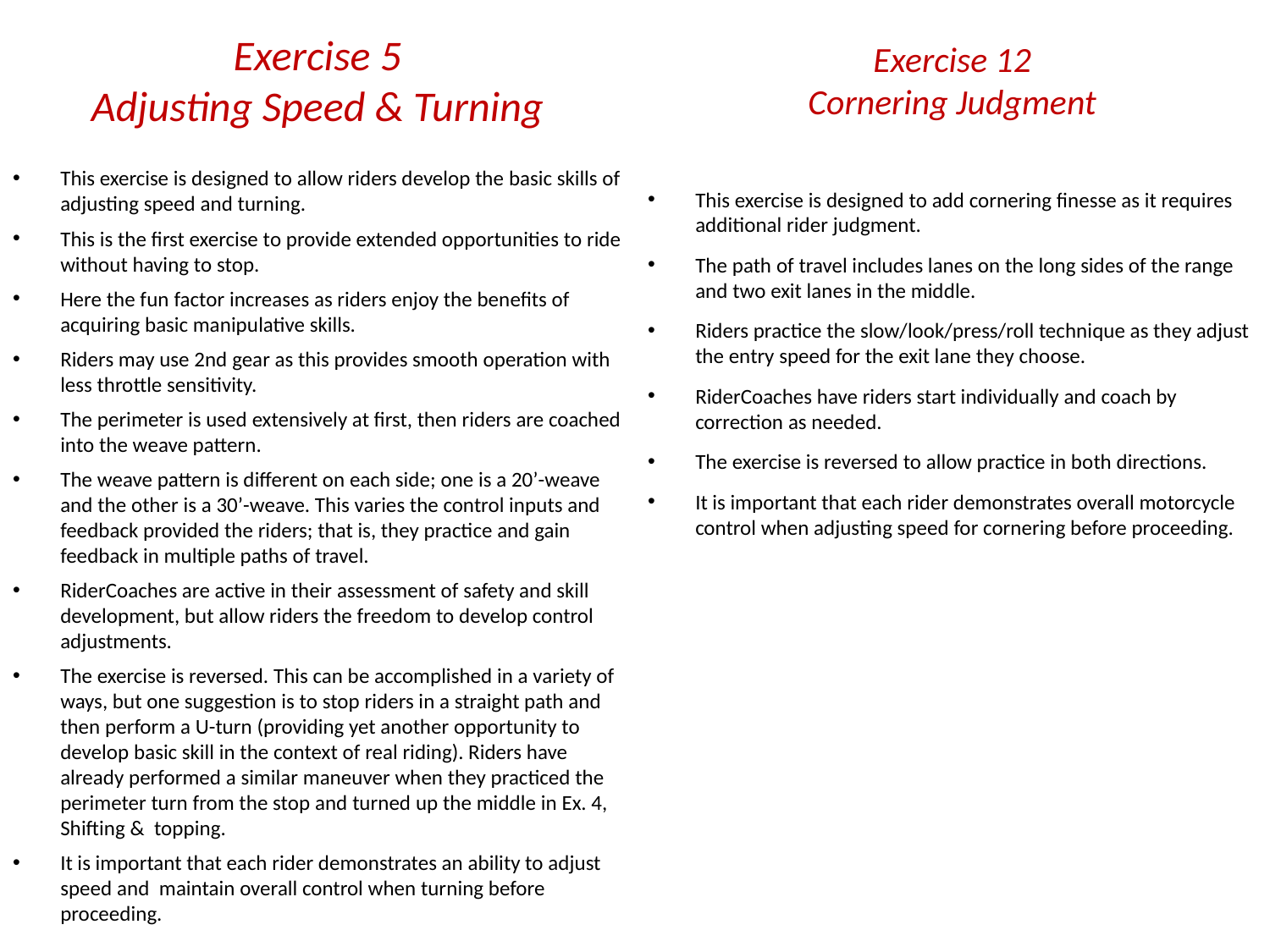

# Exercise 5 Adjusting Speed & Turning
Exercise 12
Cornering Judgment
This exercise is designed to allow riders develop the basic skills of adjusting speed and turning.
This is the first exercise to provide extended opportunities to ride without having to stop.
Here the fun factor increases as riders enjoy the benefits of acquiring basic manipulative skills.
Riders may use 2nd gear as this provides smooth operation with less throttle sensitivity.
The perimeter is used extensively at first, then riders are coached into the weave pattern.
The weave pattern is different on each side; one is a 20’-weave and the other is a 30’-weave. This varies the control inputs and feedback provided the riders; that is, they practice and gain feedback in multiple paths of travel.
RiderCoaches are active in their assessment of safety and skill development, but allow riders the freedom to develop control adjustments.
The exercise is reversed. This can be accomplished in a variety of ways, but one suggestion is to stop riders in a straight path and then perform a U-turn (providing yet another opportunity to develop basic skill in the context of real riding). Riders have already performed a similar maneuver when they practiced the perimeter turn from the stop and turned up the middle in Ex. 4, Shifting &  topping.
It is important that each rider demonstrates an ability to adjust speed and  maintain overall control when turning before proceeding.
This exercise is designed to add cornering finesse as it requires additional rider judgment.
The path of travel includes lanes on the long sides of the range and two exit lanes in the middle.
Riders practice the slow/look/press/roll technique as they adjust the entry speed for the exit lane they choose.
RiderCoaches have riders start individually and coach by correction as needed.
The exercise is reversed to allow practice in both directions.
It is important that each rider demonstrates overall motorcycle control when adjusting speed for cornering before proceeding.